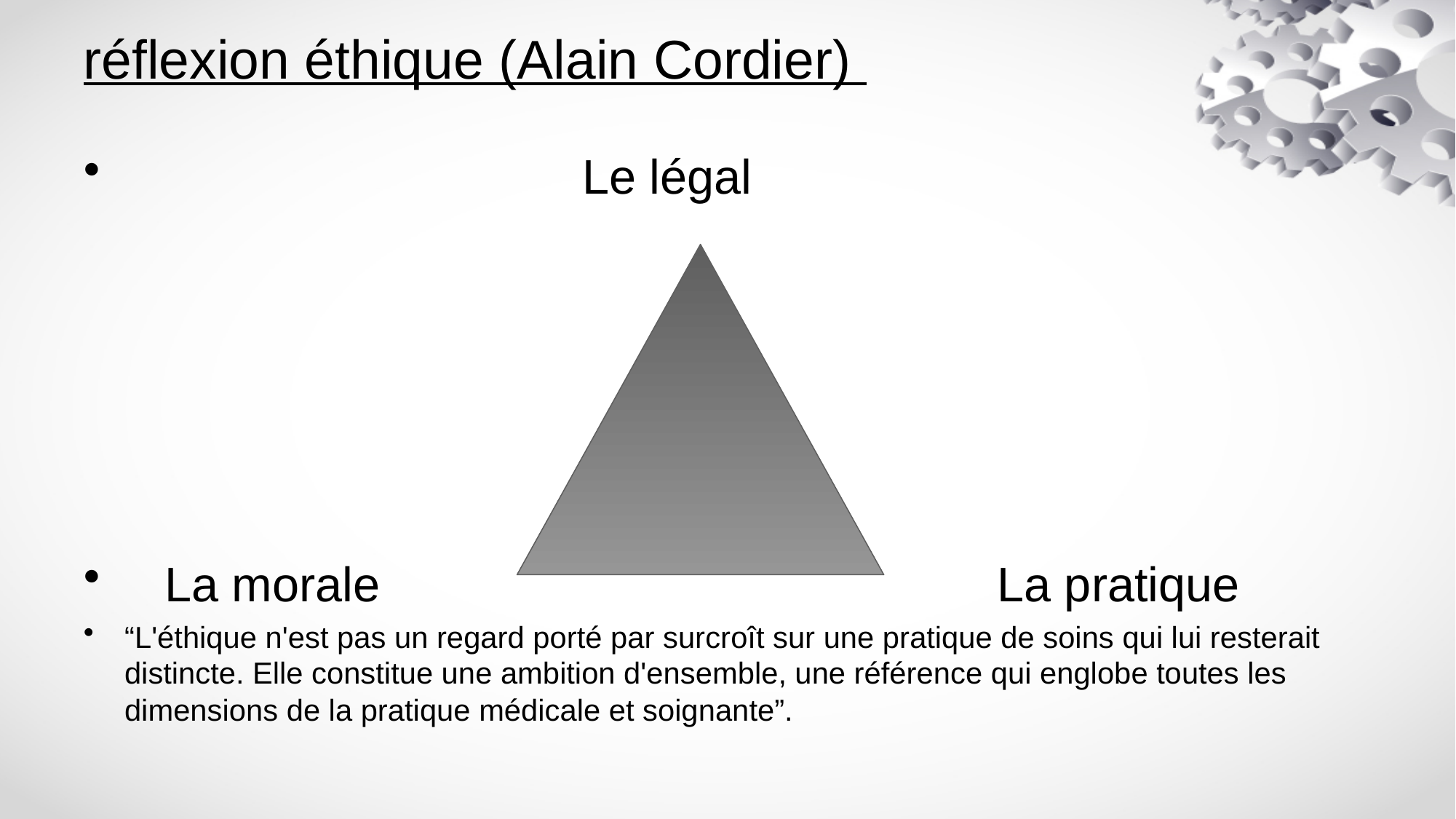

# réflexion éthique (Alain Cordier)
                                  Le légal

   La morale                                              La pratique
“L'éthique n'est pas un regard porté par surcroît sur une pratique de soins qui lui resterait distincte. Elle constitue une ambition d'ensemble, une référence qui englobe toutes les dimensions de la pratique médicale et soignante”.